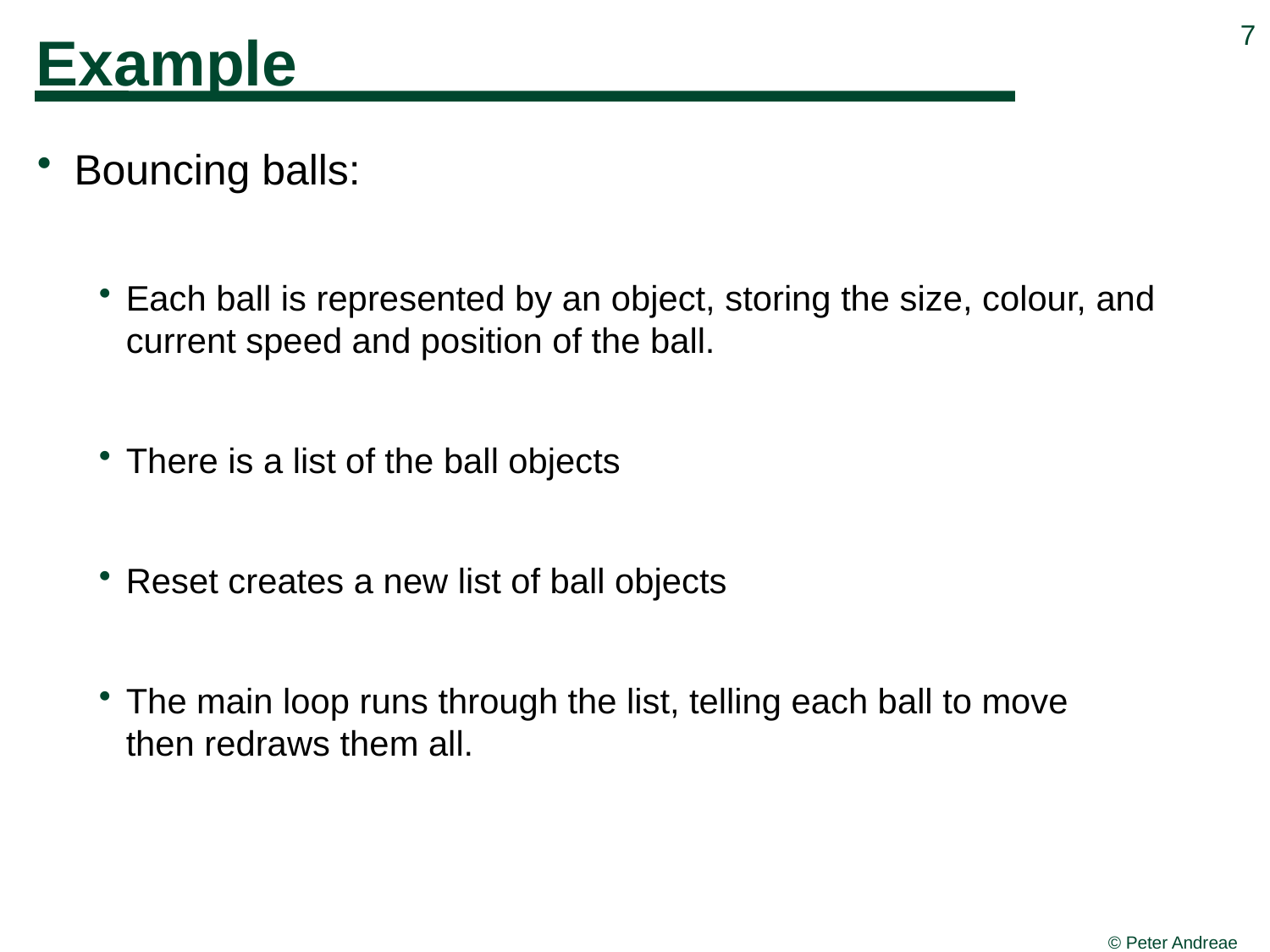

# Example
7
Bouncing balls:

Each ball is represented by an object, storing the size, colour, and current speed and position of the ball.

There is a list of the ball objects

Reset creates a new list of ball objects

The main loop runs through the list, telling each ball to move
then redraws them all.